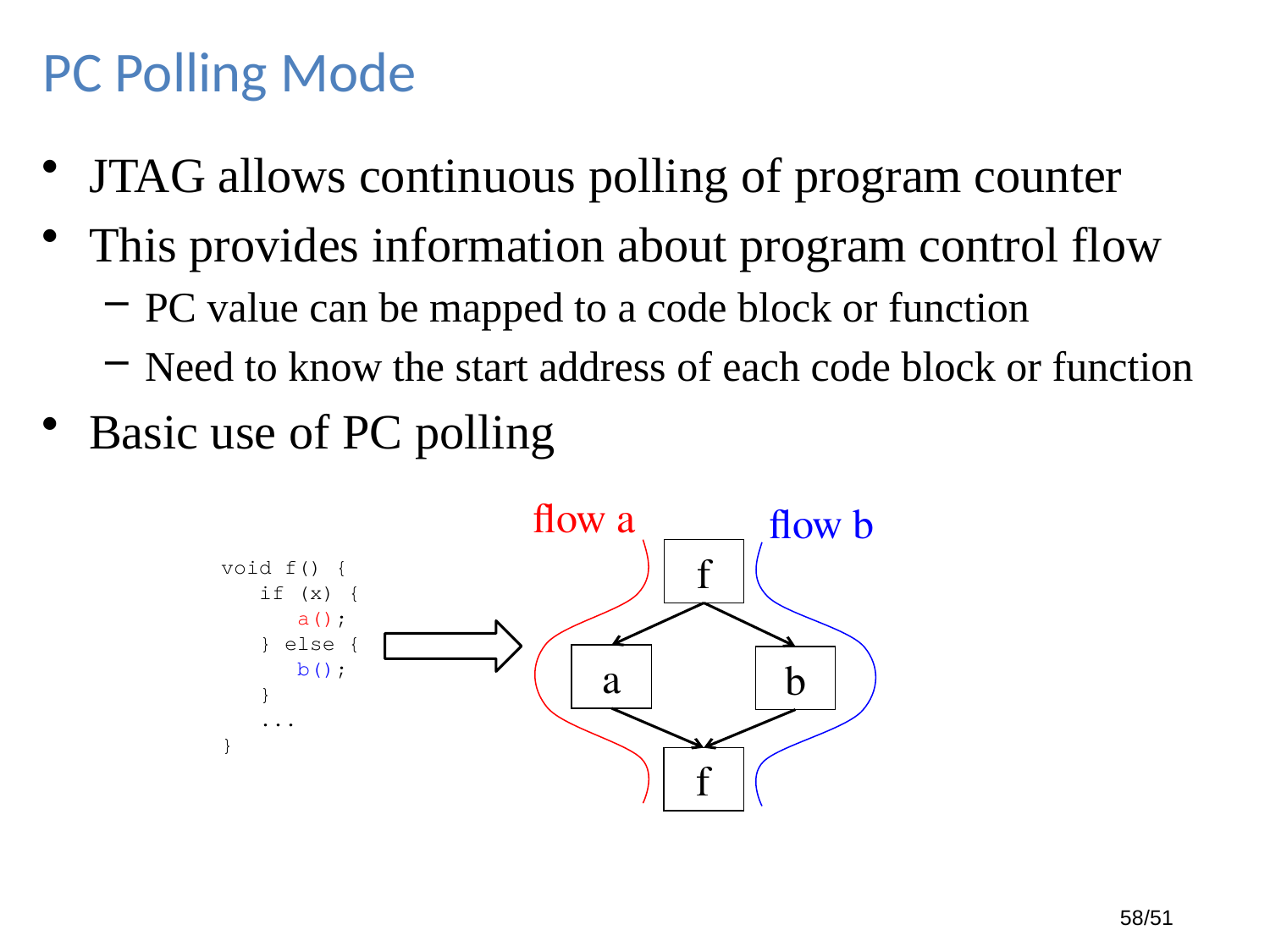

# PC Polling Mode
JTAG allows continuous polling of program counter
This provides information about program control flow
PC value can be mapped to a code block or function
Need to know the start address of each code block or function
Basic use of PC polling
flow a
flow b

f

void f() {
   if (x) {
      a();
   } else {
      b();
   }
   ...
}

a
b
f